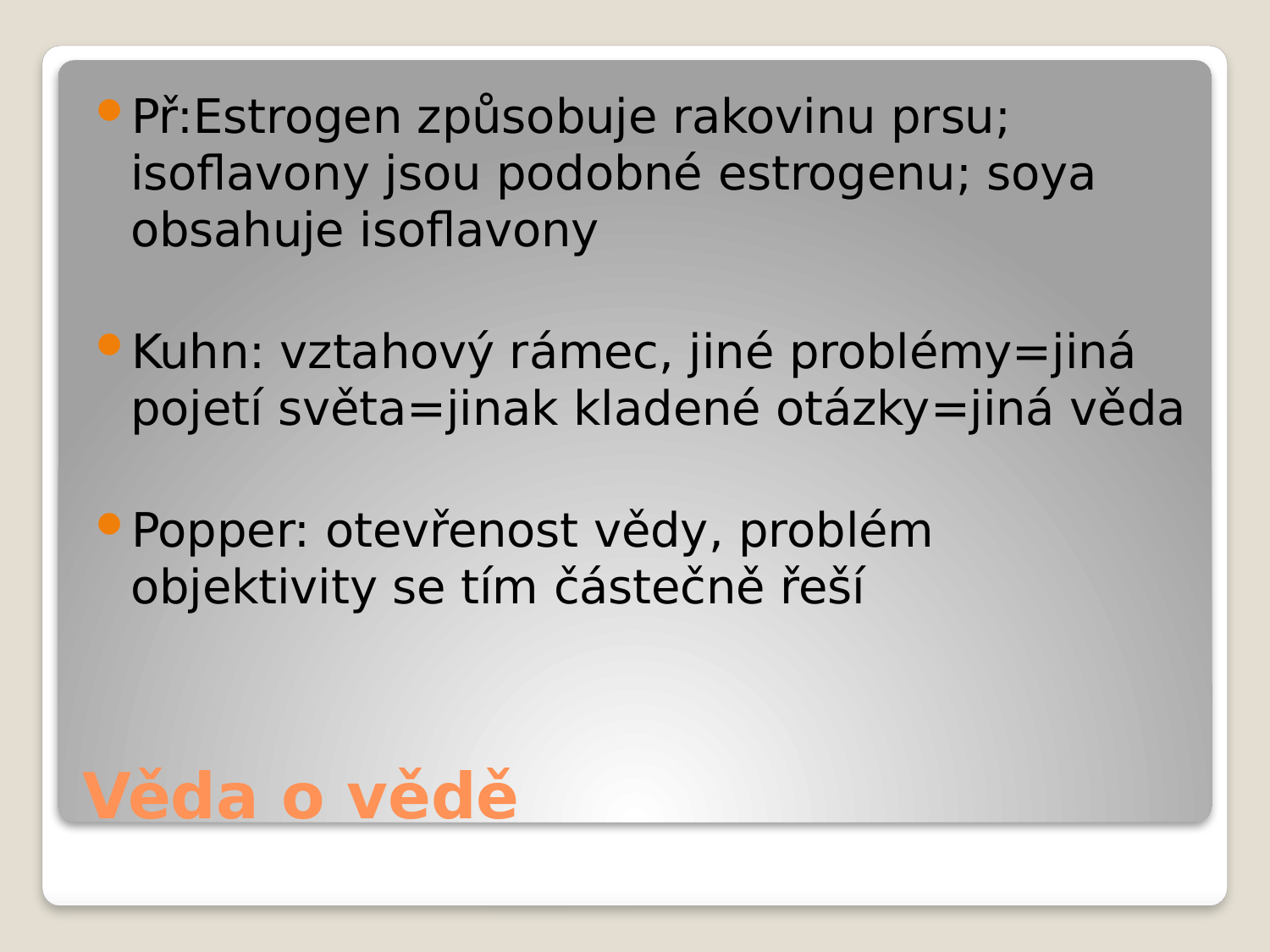

Př:Estrogen způsobuje rakovinu prsu; isoflavony jsou podobné estrogenu; soya obsahuje isoflavony

Kuhn: vztahový rámec, jiné problémy=jiná pojetí světa=jinak kladené otázky=jiná věda

Popper: otevřenost vědy, problém objektivity se tím částečně řeší
# Věda o vědě